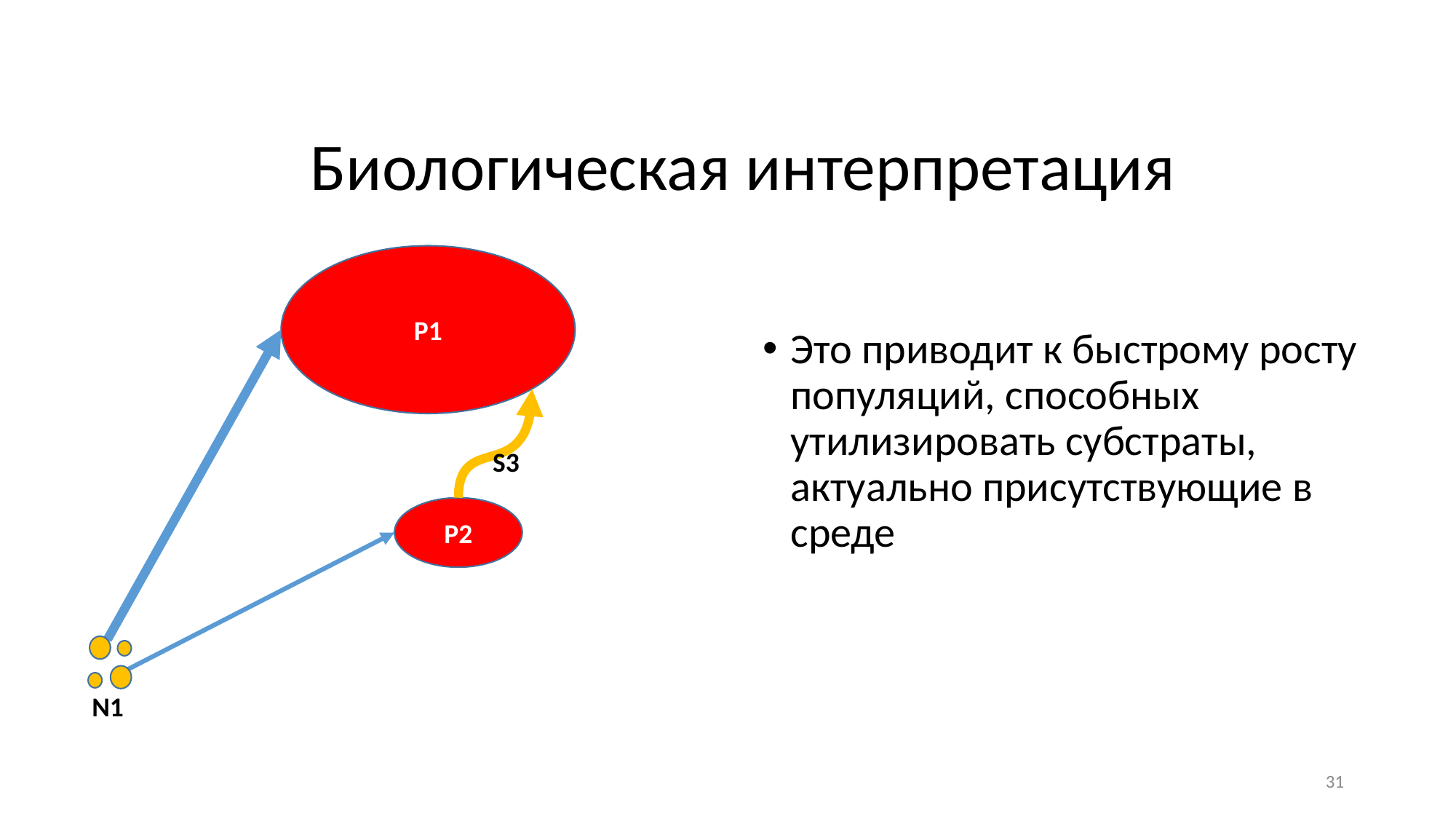

# Биологическая интерпретация
P1
Это приводит к быстрому росту популяций, способных утилизировать субстраты, актуально присутствующие в среде
S3
P2

N1
31